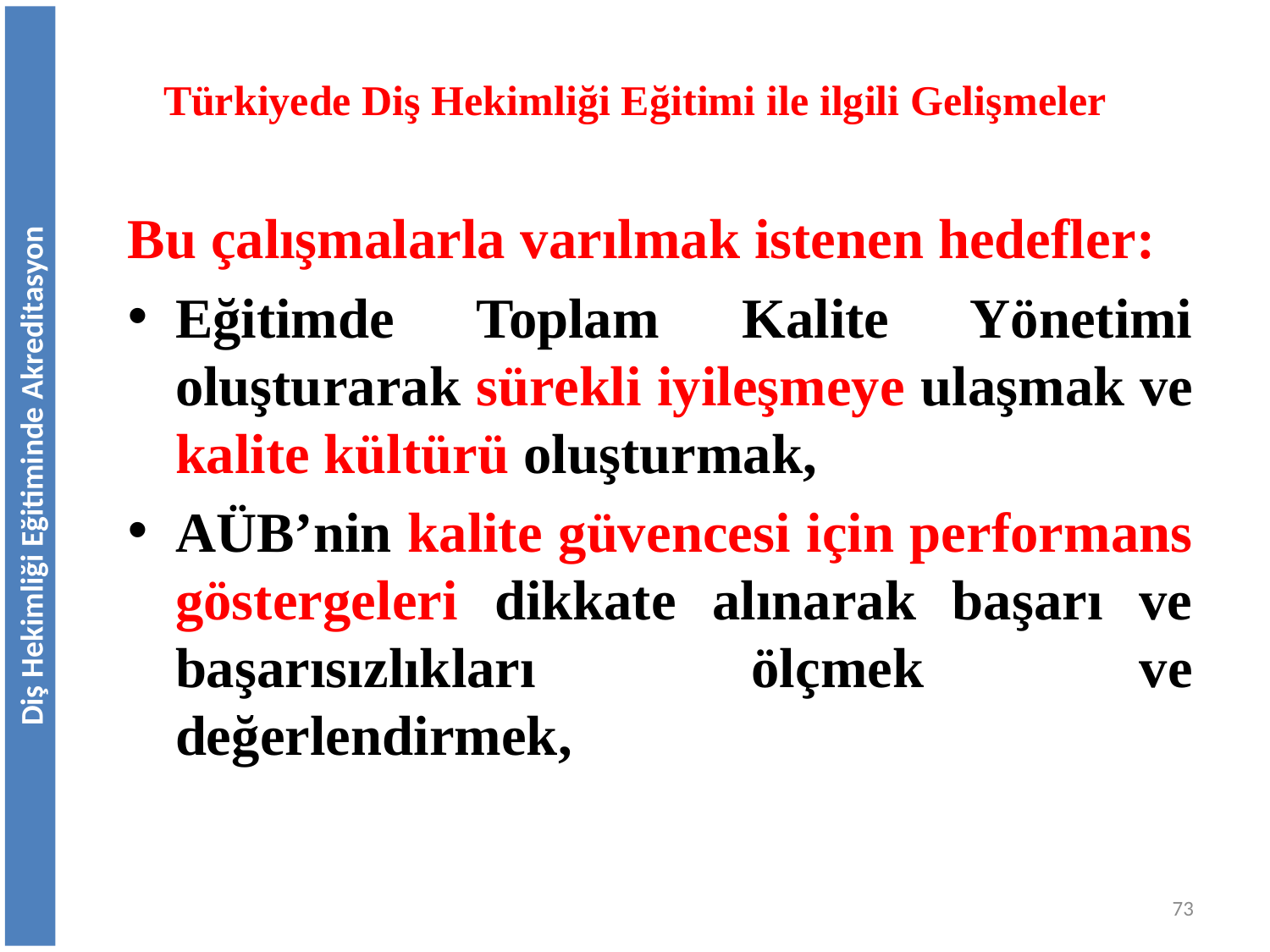

# Türkiyede Diş Hekimliği Eğitimi ile ilgili Gelişmeler
Bu çalışmalarla varılmak istenen hedefler:
Eğitimde Toplam Kalite Yönetimi oluşturarak sürekli iyileşmeye ulaşmak ve kalite kültürü oluşturmak,
AÜB’nin kalite güvencesi için performans göstergeleri dikkate alınarak başarı ve başarısızlıkları ölçmek ve değerlendirmek,

Diş Hekimliği Eğitiminde Akreditasyon
73